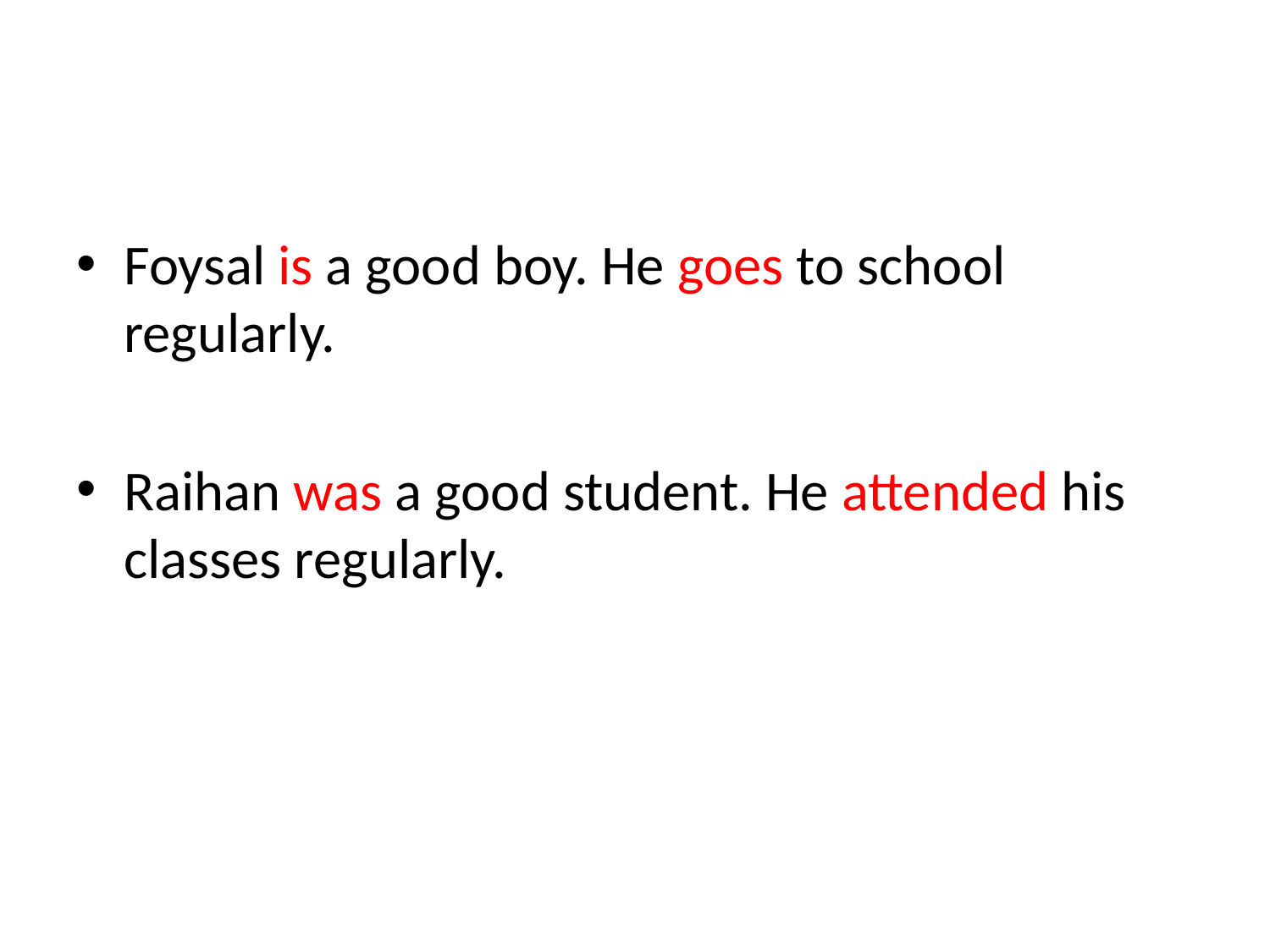

#
Foysal is a good boy. He goes to school regularly.

Raihan was a good student. He attended his classes regularly.